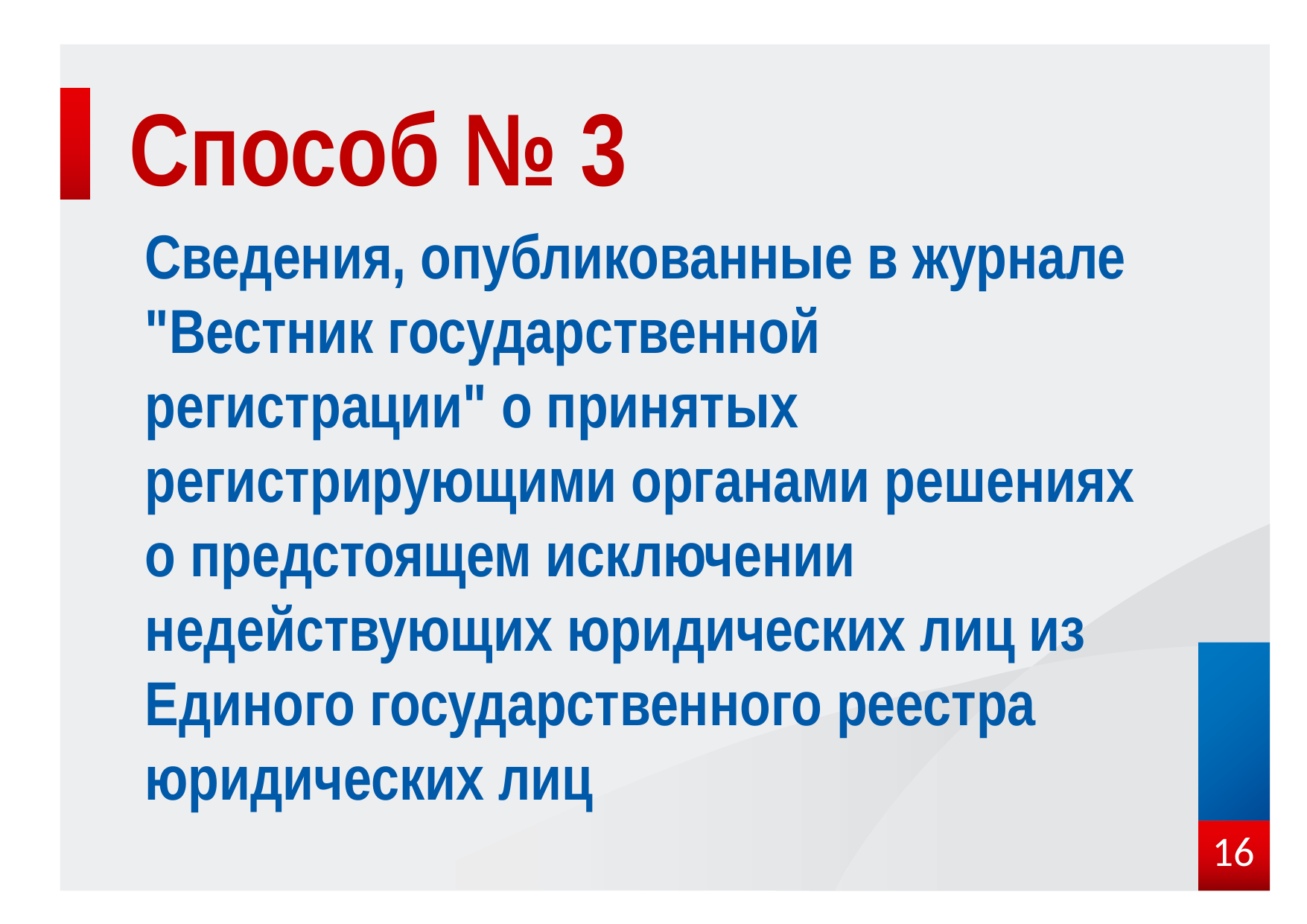

# Способ № 3
Сведения, опубликованные в журнале "Вестник государственной регистрации" о принятых регистрирующими органами решениях о предстоящем исключении недействующих юридических лиц из Единого государственного реестра юридических лиц
16